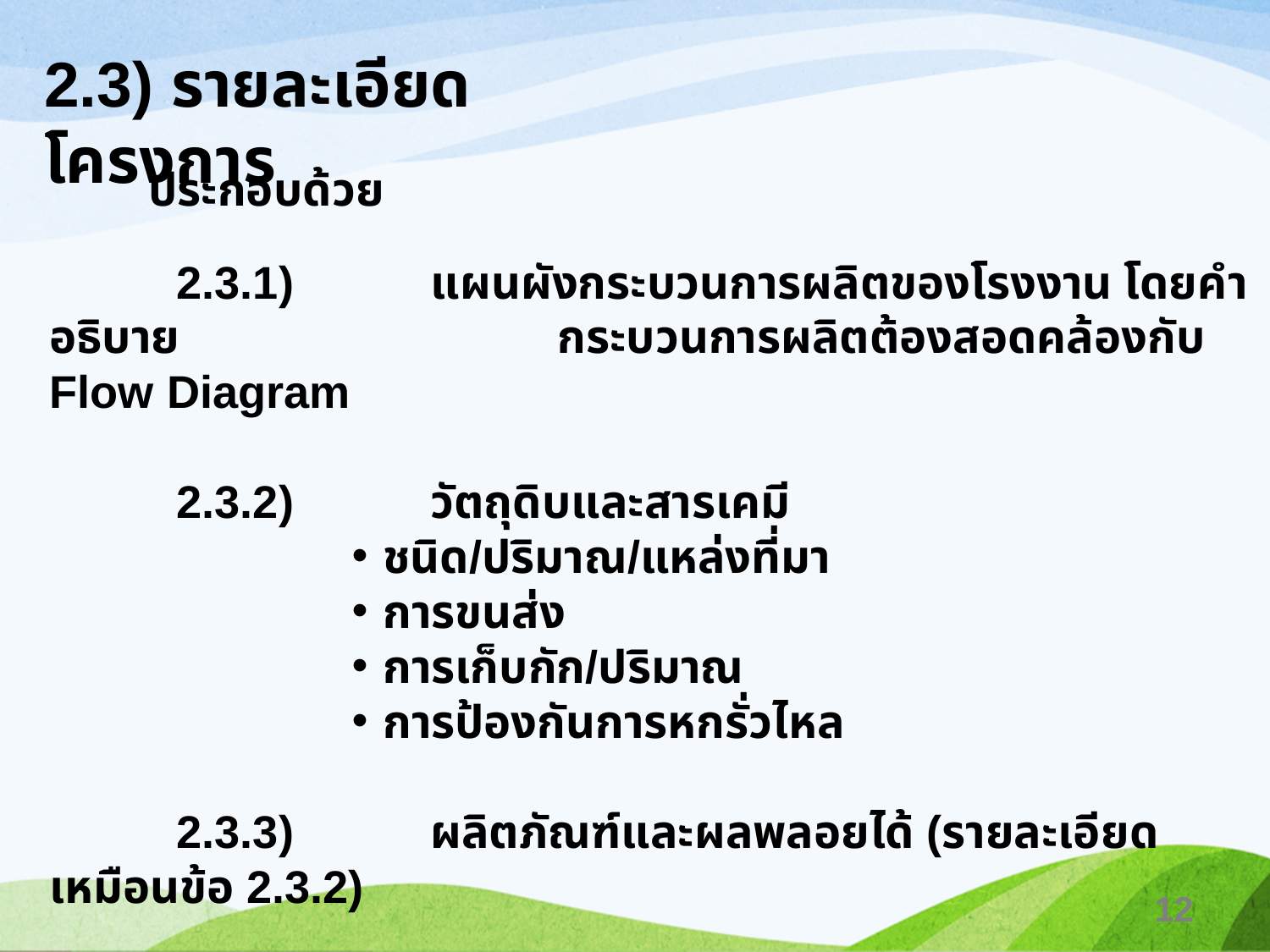

2.3) รายละเอียดโครงการ
	   ประกอบด้วย

	2.3.1) 	แผนผังกระบวนการผลิตของโรงงาน โดยคำอธิบาย			กระบวนการผลิตต้องสอดคล้องกับ Flow Diagram

 	2.3.2) 	วัตถุดิบและสารเคมี
ชนิด/ปริมาณ/แหล่งที่มา
การขนส่ง
การเก็บกัก/ปริมาณ
การป้องกันการหกรั่วไหล

	2.3.3) 	ผลิตภัณฑ์และผลพลอยได้ (รายละเอียดเหมือนข้อ 2.3.2)
12